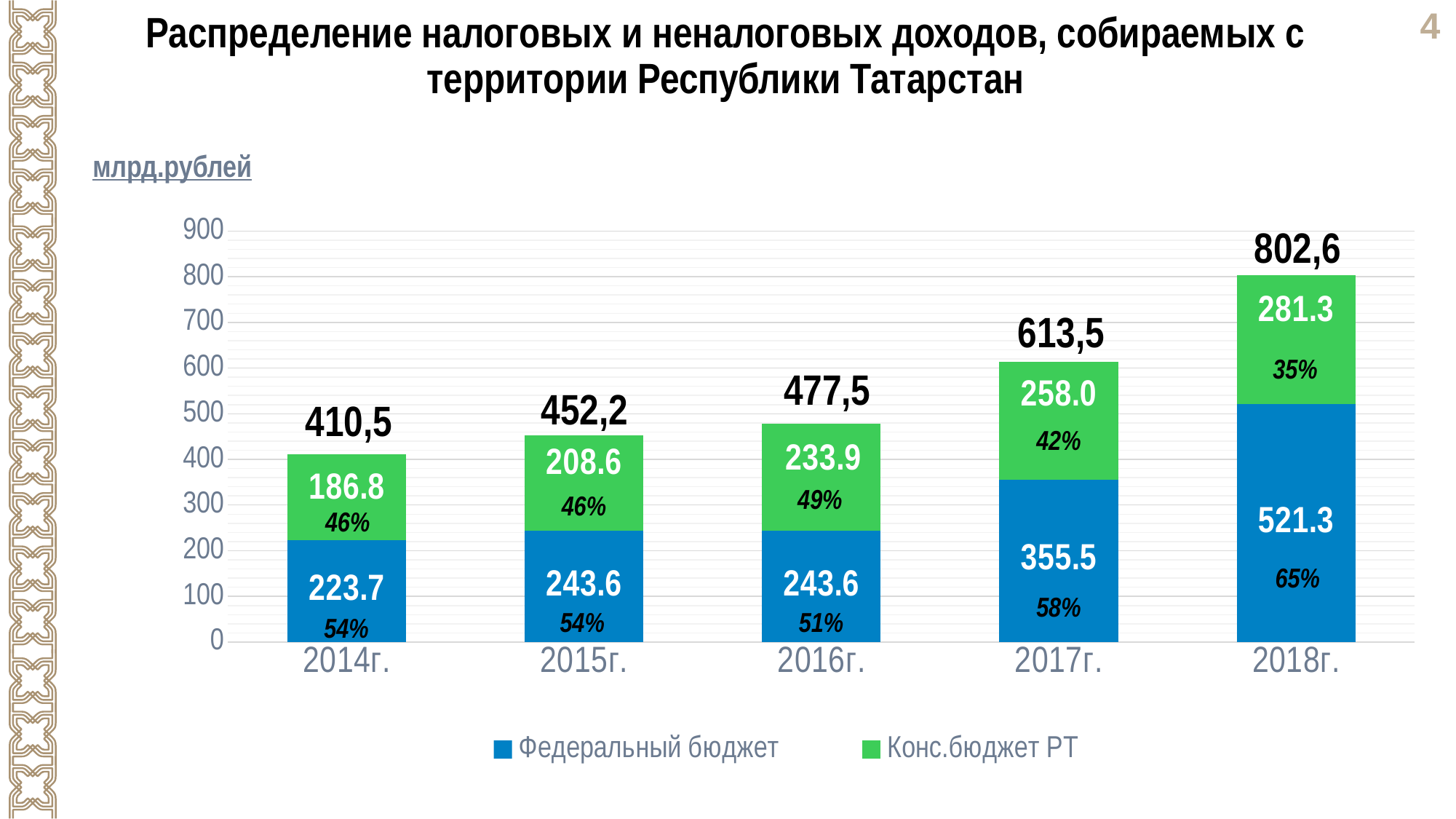

Распределение налоговых и неналоговых доходов, собираемых с территории Республики Татарстан

млрд.рублей

### Chart

| Category | Федеральный бюджет | Конс.бюджет РТ |
|---|---|---|
| 2014г. | 223.7 | 186.8 |
| 2015г. | 243.6 | 208.6 |
| 2016г. | 243.6 | 233.9 |
| 2017г. | 355.5 | 258.0 |
| 2018г. | 521.3 | 281.3 |
802,6
613,5
35%
477,5
452,2
410,5
42%
49%
46%
46%
65%
58%
51%
54%
54%